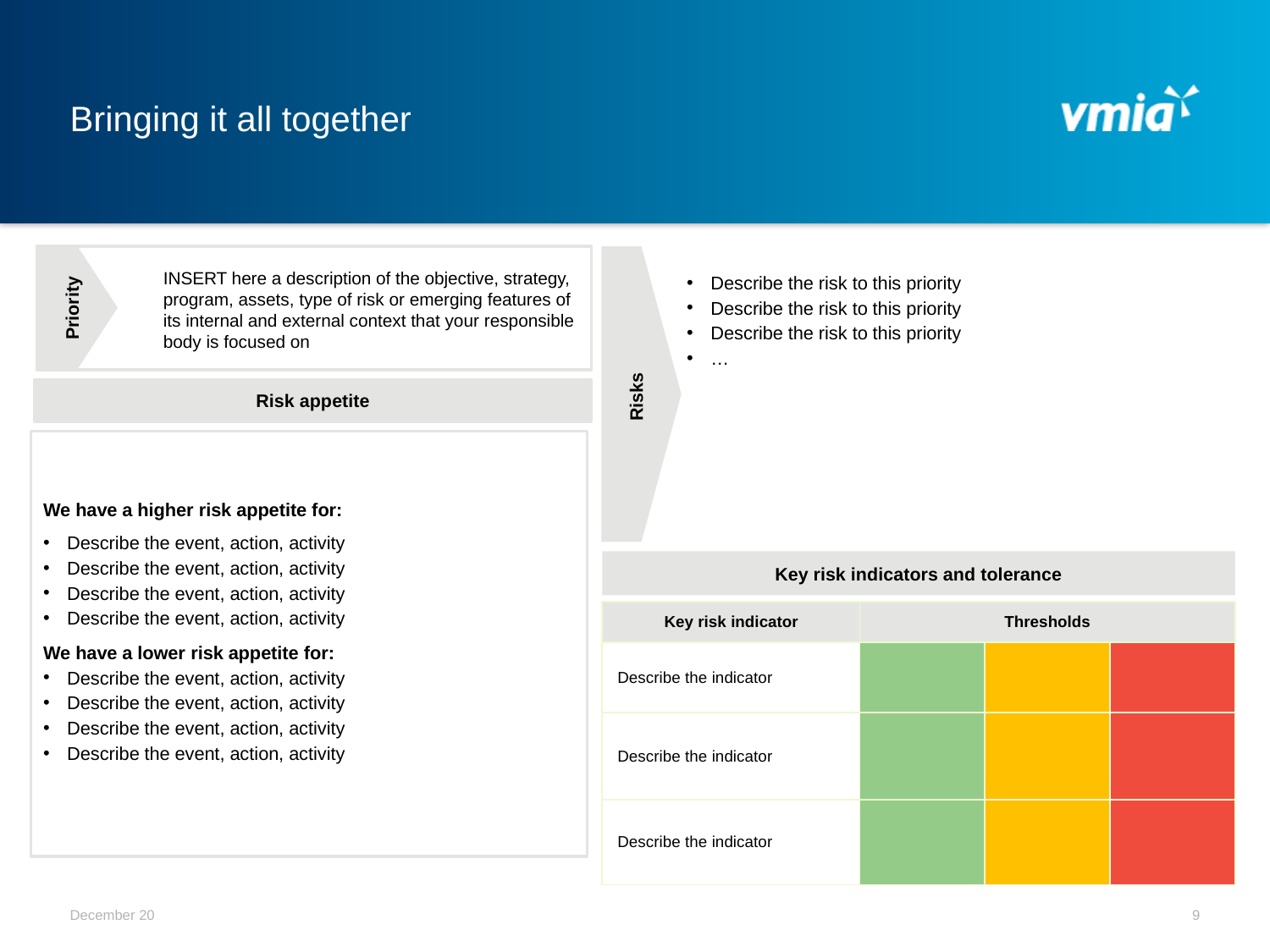

# Bringing it all together

INSERT here a description of the objective, strategy, program, assets, type of risk or emerging features of its internal and external context that your responsible body is focused on
Describe the risk to this priority
Describe the risk to this priority
Describe the risk to this priority
…
Priority
Risk appetite
Risks
We have a higher risk appetite for:
Describe the event, action, activity
Describe the event, action, activity
Describe the event, action, activity
Describe the event, action, activity
We have a lower risk appetite for:
Describe the event, action, activity
Describe the event, action, activity
Describe the event, action, activity
Describe the event, action, activity

Key risk indicators and tolerance
| Key risk indicator | Thresholds |  |  |
| --- | --- | --- | --- |
| Describe the indicator |  |  |  |
| Describe the indicator |  |  |  |
| Describe the indicator |  |  |  |
December 20
9